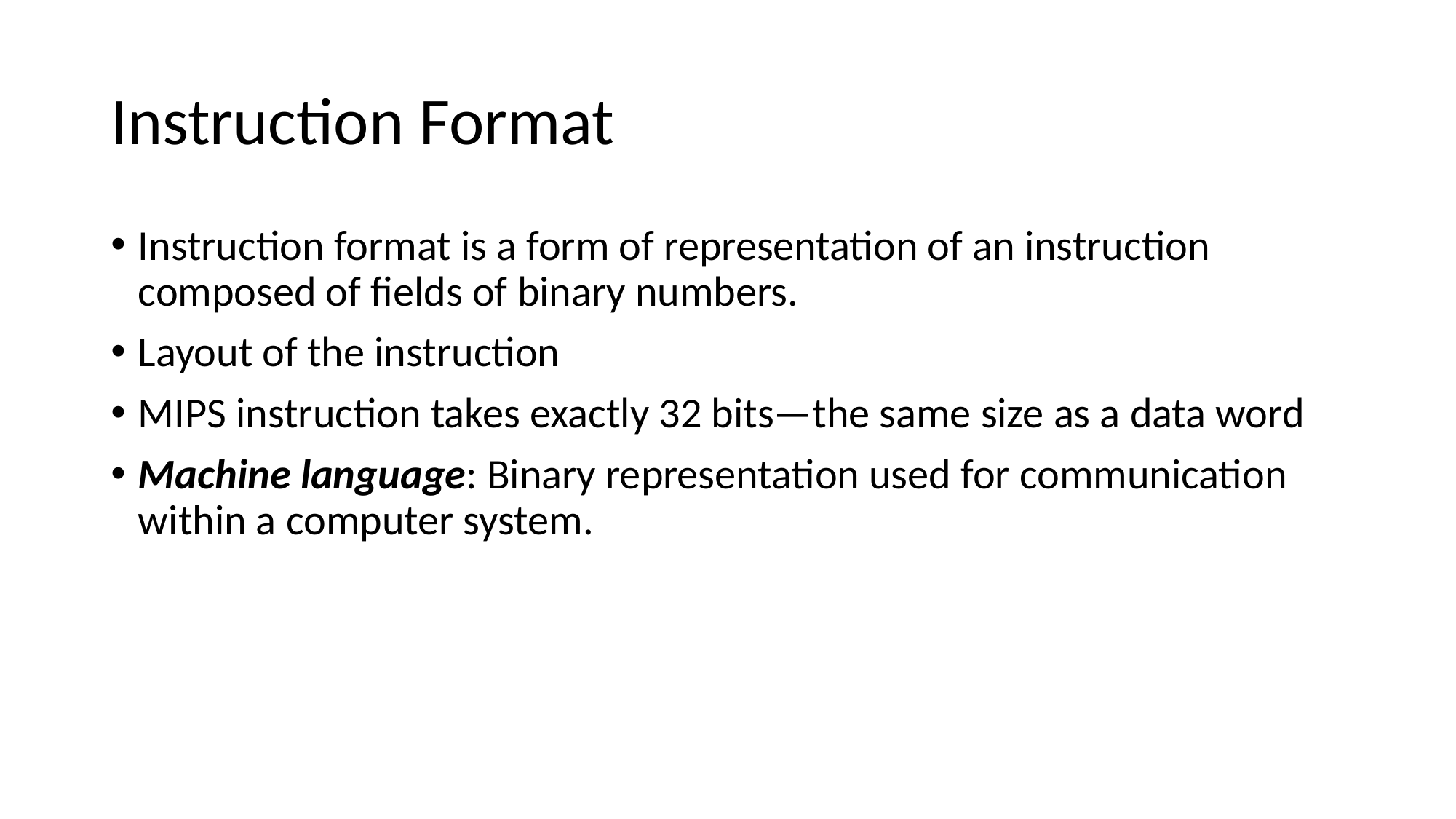

# Instruction Format
Instruction format is a form of representation of an instruction composed of fields of binary numbers.
Layout of the instruction
MIPS instruction takes exactly 32 bits—the same size as a data word
Machine language: Binary representation used for communication within a computer system.